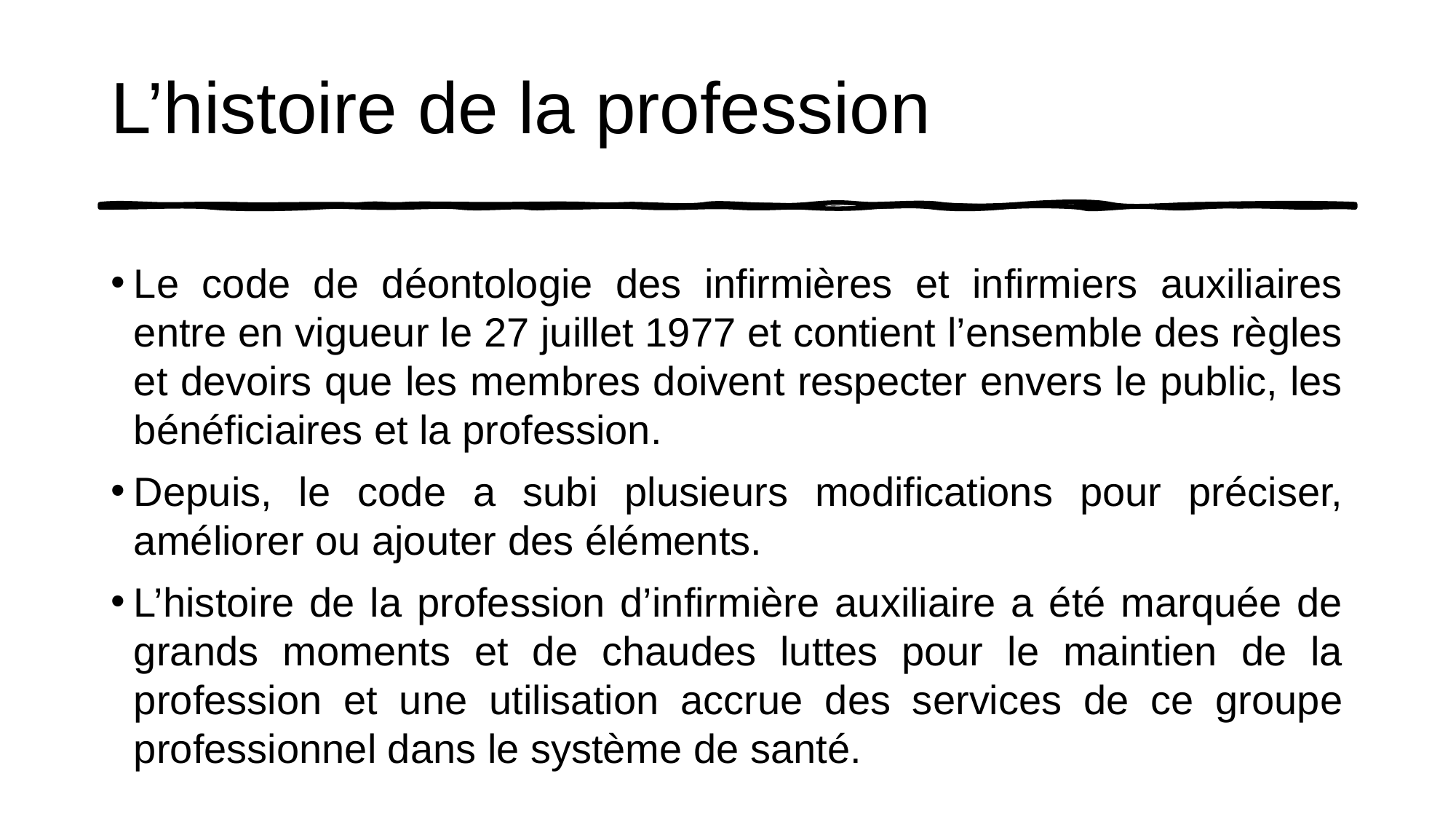

# L’histoire de la profession
Le code de déontologie des infirmières et infirmiers auxiliaires entre en vigueur le 27 juillet 1977 et contient l’ensemble des règles et devoirs que les membres doivent respecter envers le public, les bénéficiaires et la profession.
Depuis, le code a subi plusieurs modifications pour préciser, améliorer ou ajouter des éléments.
L’histoire de la profession d’infirmière auxiliaire a été marquée de grands moments et de chaudes luttes pour le maintien de la profession et une utilisation accrue des services de ce groupe professionnel dans le système de santé.